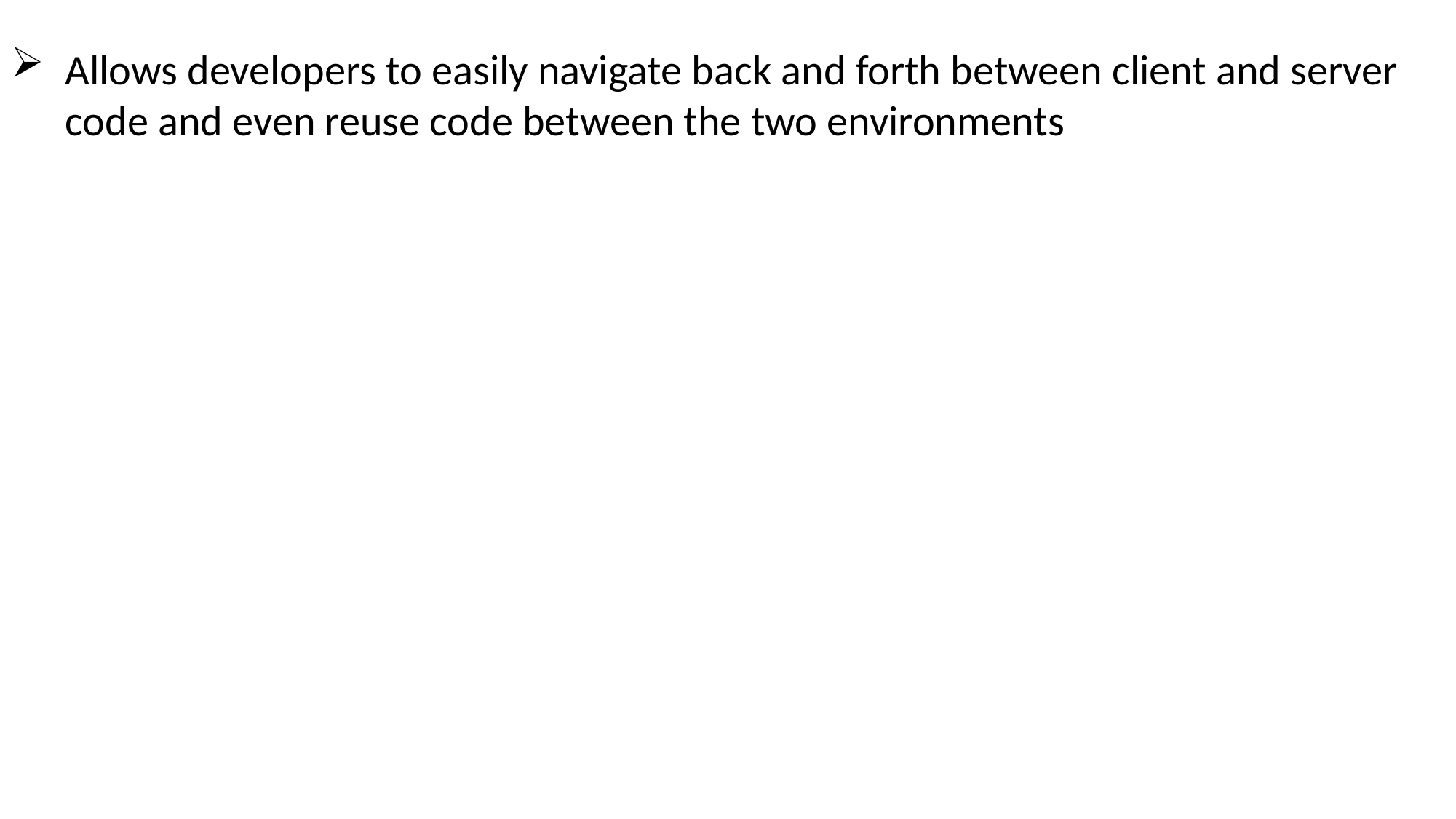

Allows developers to easily navigate back and forth between client and server code and even reuse code between the two environments